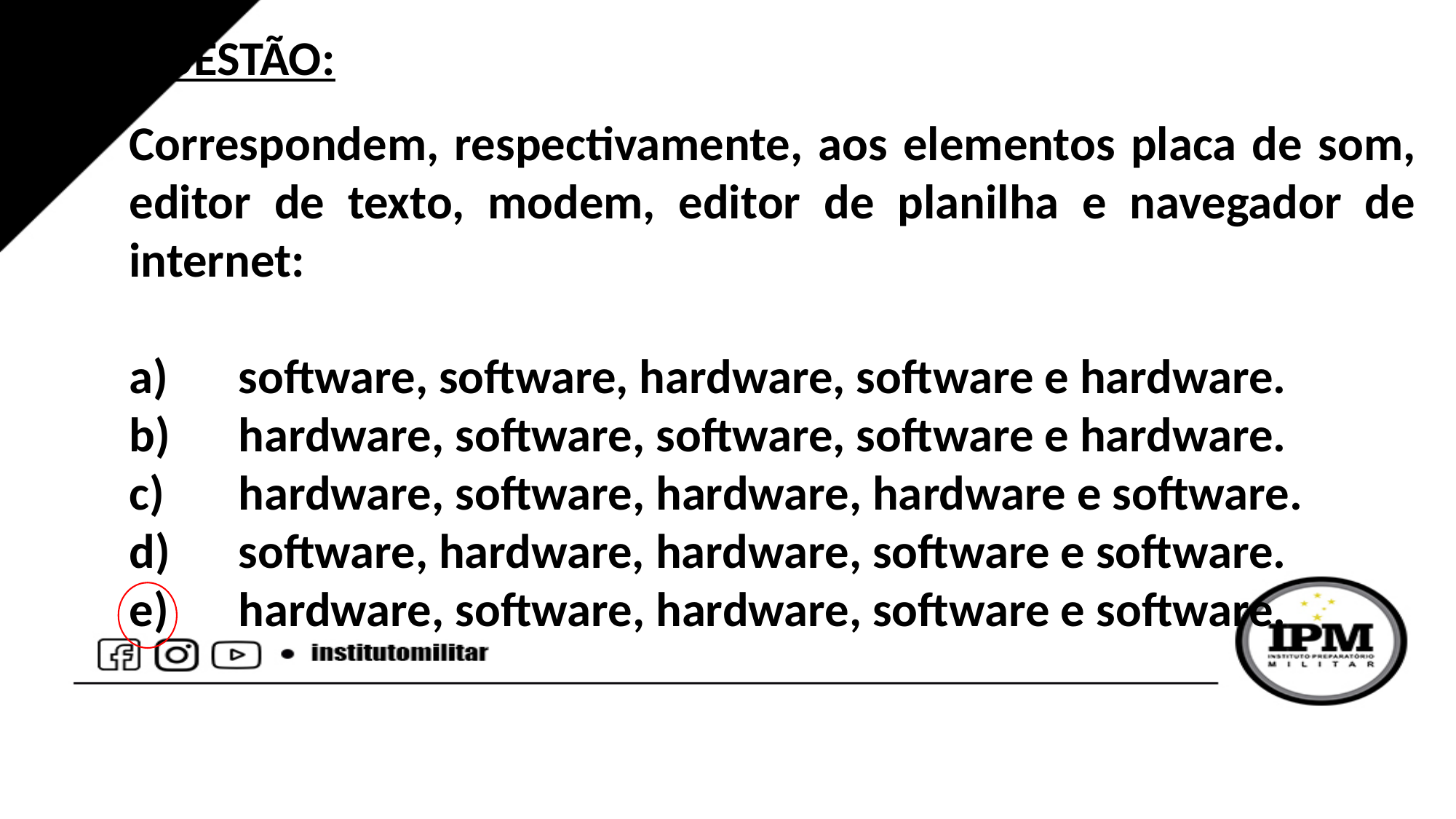

QUESTÃO:

Correspondem, respectivamente, aos elementos placa de som, editor de texto, modem, editor de planilha e navegador de internet:

a)	software, software, hardware, software e hardware.
b)	hardware, software, software, software e hardware.
c)	hardware, software, hardware, hardware e software.
d)	software, hardware, hardware, software e software.
e)	hardware, software, hardware, software e software.